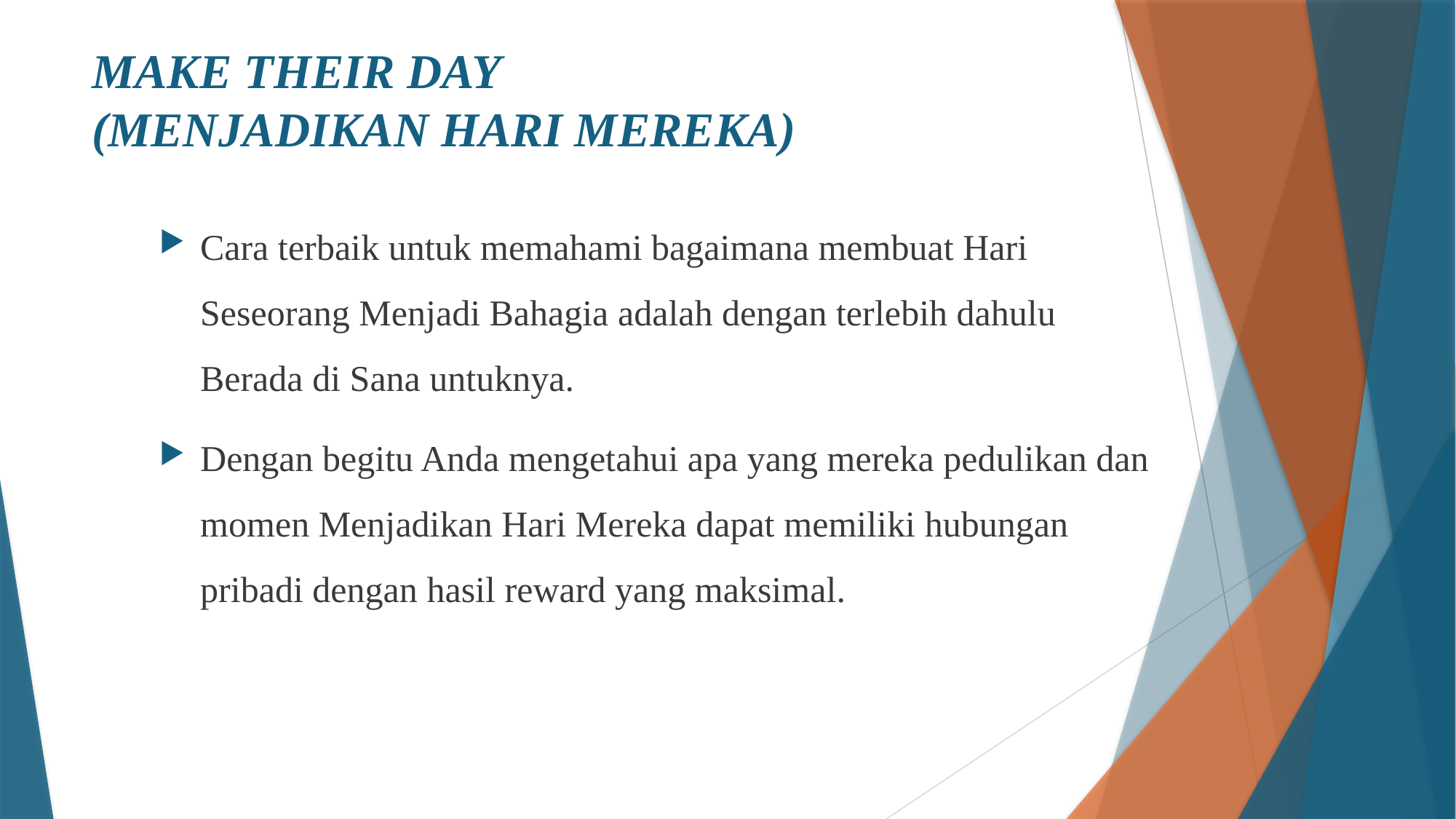

# MAKE THEIR DAY (MENJADIKAN HARI MEREKA)
Cara terbaik untuk memahami bagaimana membuat Hari Seseorang Menjadi Bahagia adalah dengan terlebih dahulu Berada di Sana untuknya.
Dengan begitu Anda mengetahui apa yang mereka pedulikan dan momen Menjadikan Hari Mereka dapat memiliki hubungan pribadi dengan hasil reward yang maksimal.